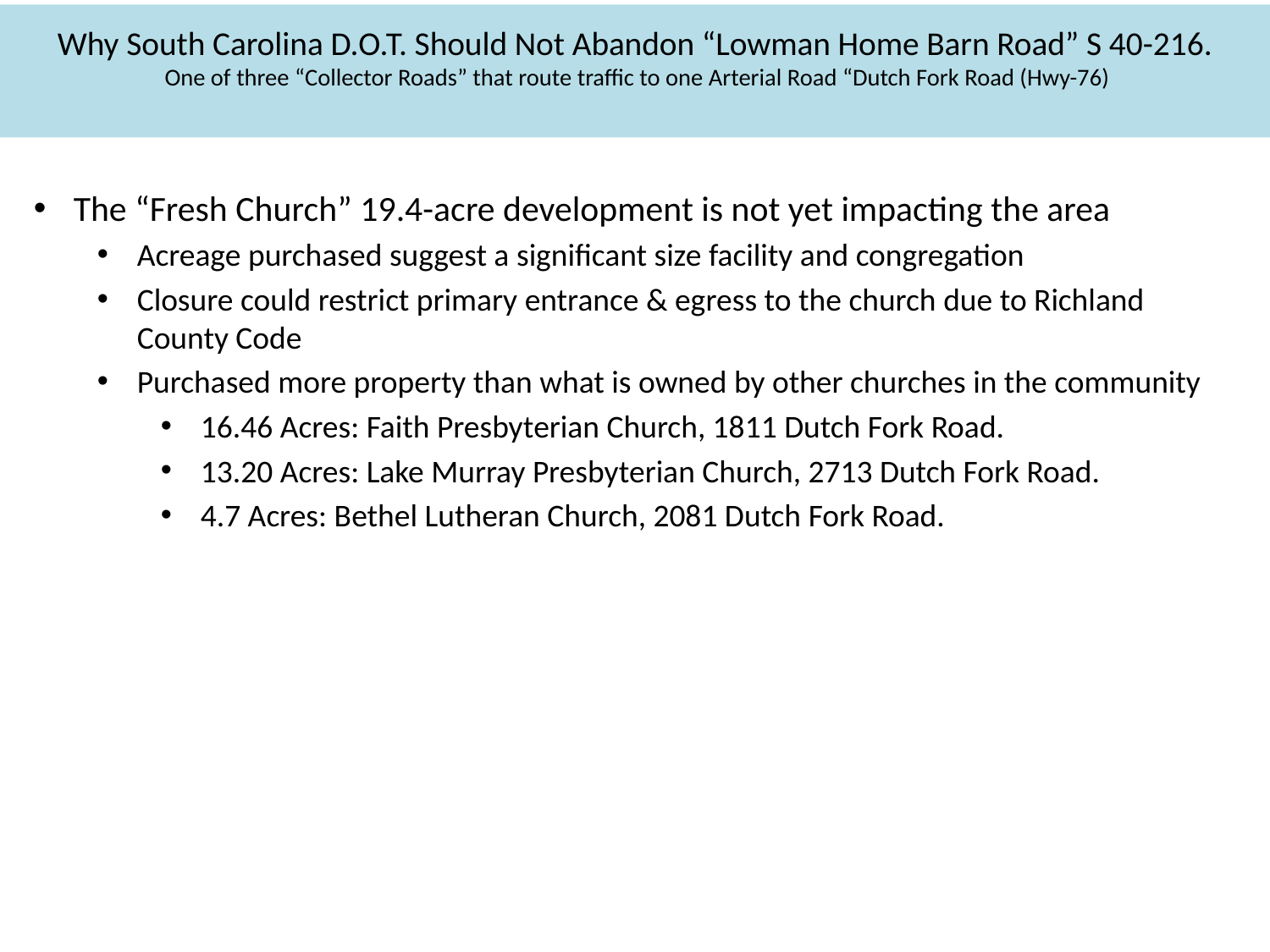

# Why South Carolina D.O.T. Should Not Abandon “Lowman Home Barn Road” S 40-216. One of three “Collector Roads” that route traffic to one Arterial Road “Dutch Fork Road (Hwy-76)
The “Fresh Church” 19.4-acre development is not yet impacting the area
Acreage purchased suggest a significant size facility and congregation
Closure could restrict primary entrance & egress to the church due to Richland County Code
Purchased more property than what is owned by other churches in the community
16.46 Acres: Faith Presbyterian Church, 1811 Dutch Fork Road.
13.20 Acres: Lake Murray Presbyterian Church, 2713 Dutch Fork Road.
4.7 Acres: Bethel Lutheran Church, 2081 Dutch Fork Road.